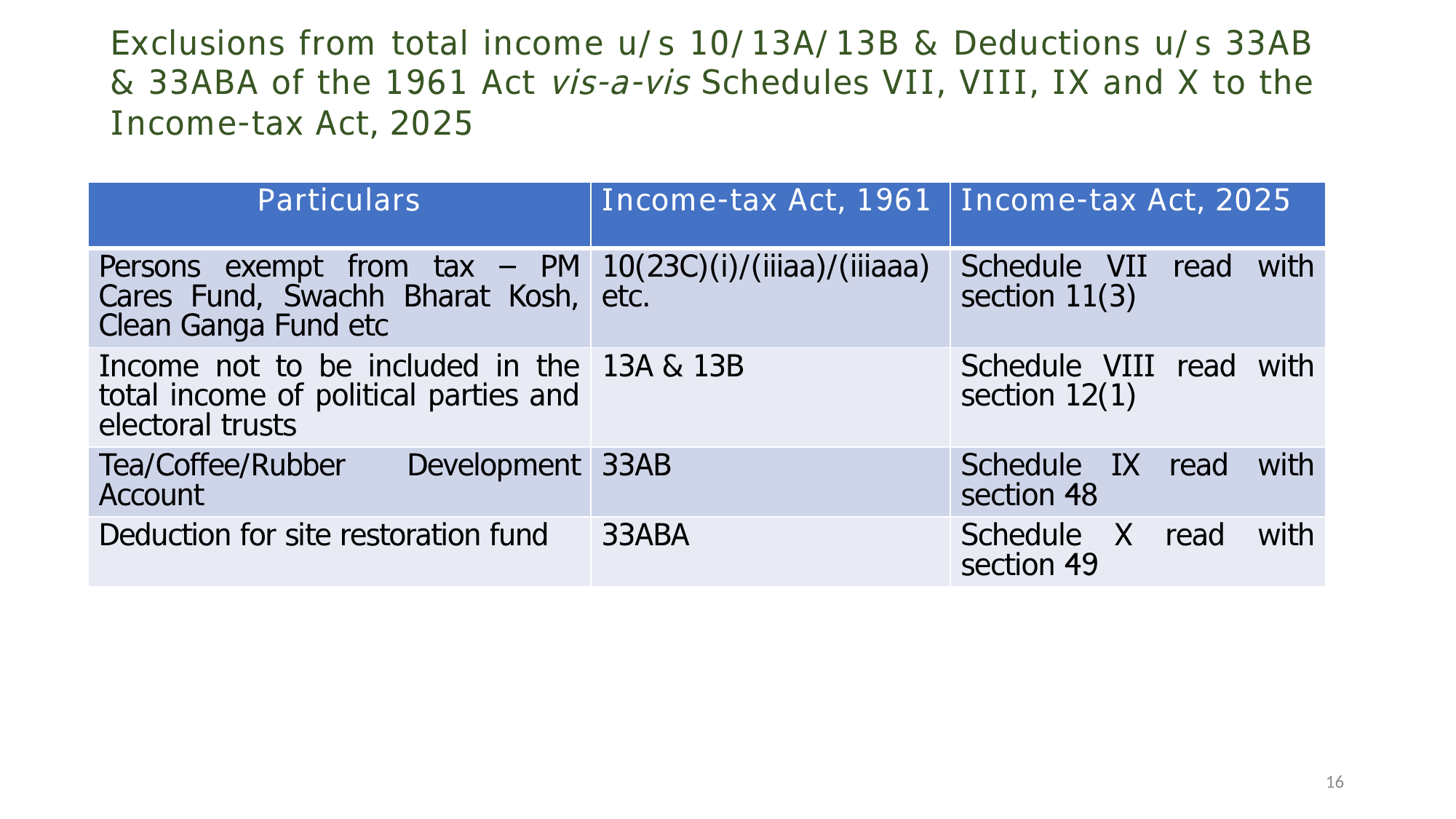

# Exclusions from total income u/s 10/13A/13B & Deductions u/s 33AB & 33ABA of the 1961 Act vis-a-vis Schedules VII, VIII, IX and X to the Income-tax Act, 2025
| Particulars | Income-tax Act, 1961 | Income-tax Act, 2025 |
| --- | --- | --- |
| Persons exempt from tax – PM Cares Fund, Swachh Bharat Kosh, Clean Ganga Fund etc | 10(23C)(i)/(iiiaa)/(iiiaaa) etc. | Schedule VII read with section 11(3) |
| Income not to be included in the total income of political parties and electoral trusts | 13A & 13B | Schedule VIII read with section 12(1) |
| Tea/Coffee/Rubber Development Account | 33AB | Schedule IX read with section 48 |
| Deduction for site restoration fund | 33ABA | Schedule X read with section 49 |

16